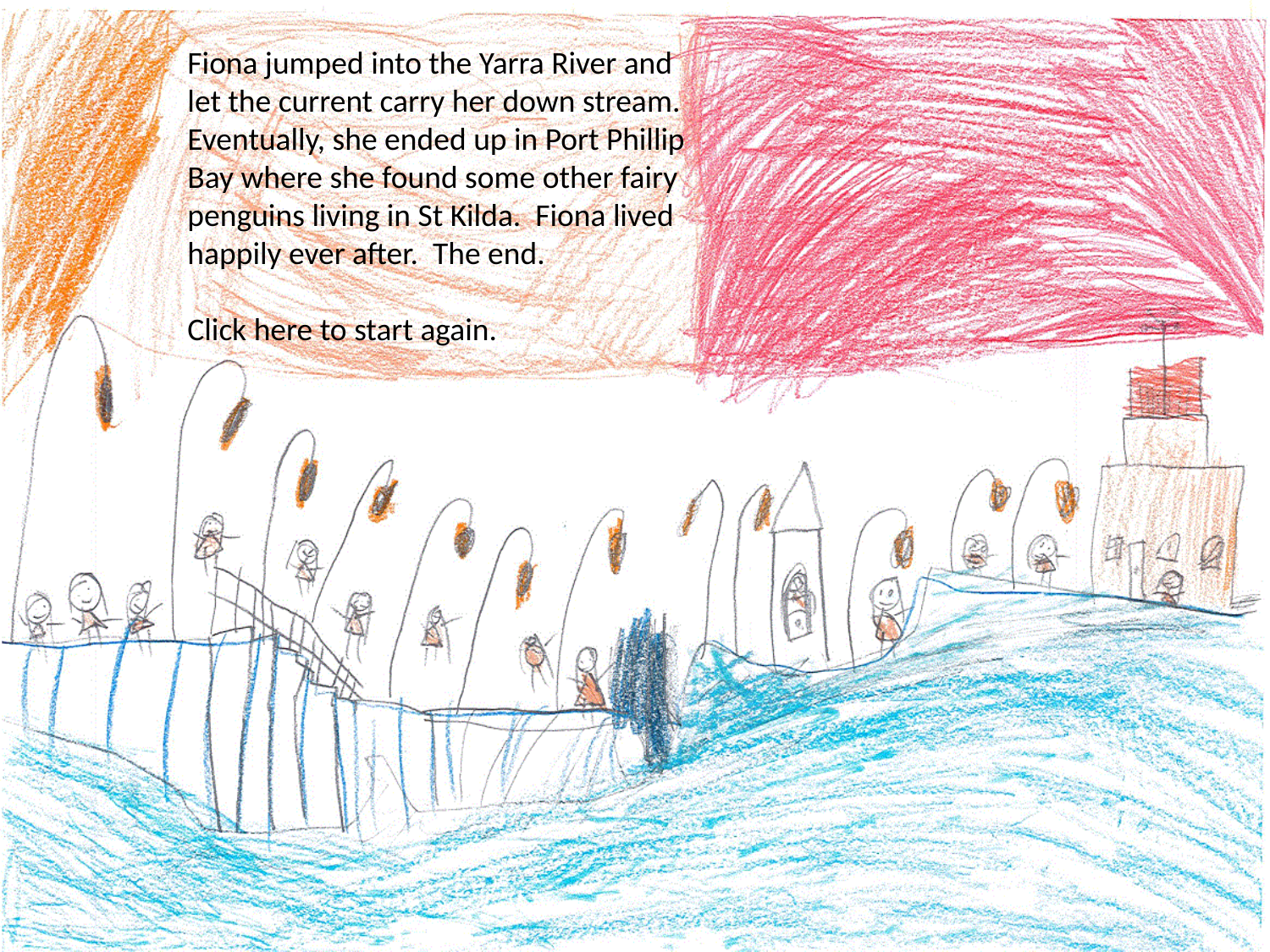

Fiona jumped into the Yarra River and let the current carry her down stream.  Eventually, she ended up in Port Phillip Bay where she found some other fairy penguins living in St Kilda.  Fiona lived happily ever after.  The end.

Click here to start again.